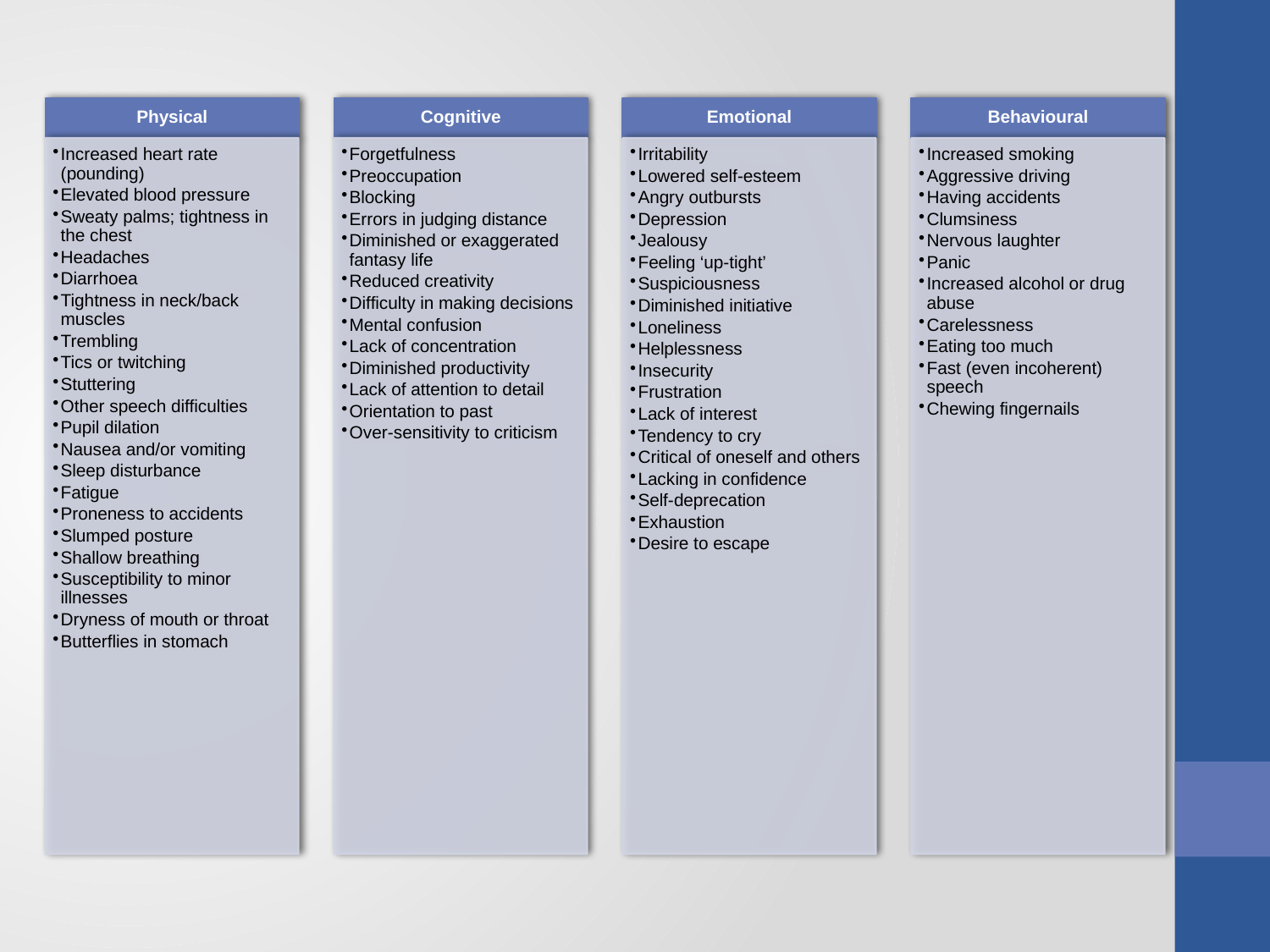

Physical
Increased heart rate (pounding)
Elevated blood pressure
Sweaty palms; tightness in the chest
Headaches
Diarrhoea
Tightness in neck/back muscles
Trembling
Tics or twitching
Stuttering
Other speech difficulties
Pupil dilation
Nausea and/or vomiting
Sleep disturbance
Fatigue
Proneness to accidents
Slumped posture
Shallow breathing
Susceptibility to minor illnesses
Dryness of mouth or throat
Butterflies in stomach
Cognitive
Forgetfulness
Preoccupation
Blocking
Errors in judging distance
Diminished or exaggerated fantasy life
Reduced creativity
Difficulty in making decisions
Mental confusion
Lack of concentration
Diminished productivity
Lack of attention to detail
Orientation to past
Over-sensitivity to criticism
Emotional
Irritability
Lowered self-esteem
Angry outbursts
Depression
Jealousy
Feeling ‘up-tight’
Suspiciousness
Diminished initiative
Loneliness
Helplessness
Insecurity
Frustration
Lack of interest
Tendency to cry
Critical of oneself and others
Lacking in confidence
Self-deprecation
Exhaustion
Desire to escape
Behavioural
Increased smoking
Aggressive driving
Having accidents
Clumsiness
Nervous laughter
Panic
Increased alcohol or drug abuse
Carelessness
Eating too much
Fast (even incoherent) speech
Chewing fingernails